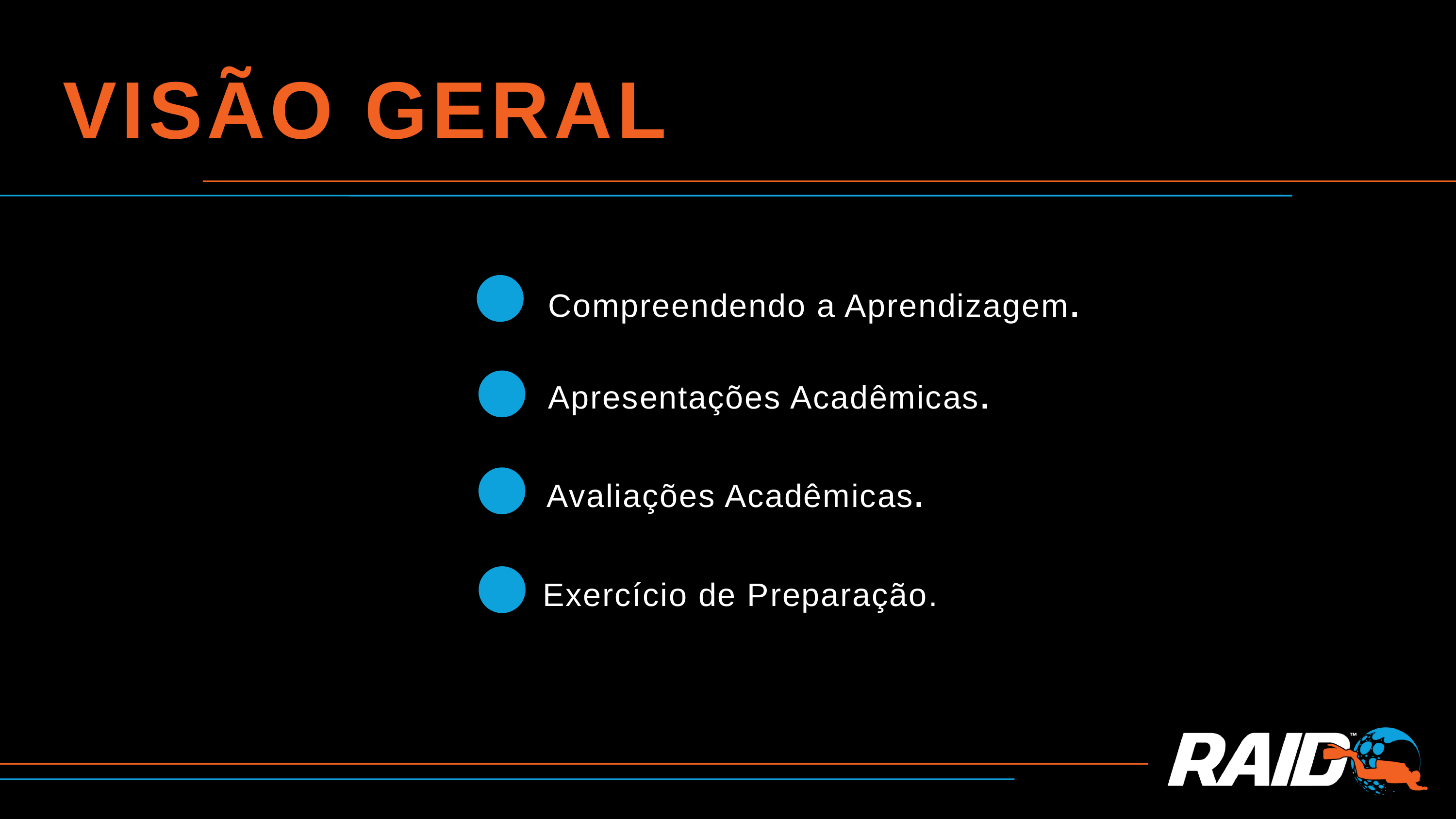

VISÃO GERAL

Compreendendo a Aprendizagem.

Apresentações Acadêmicas.

Avaliações Acadêmicas.

Exercício de Preparação.